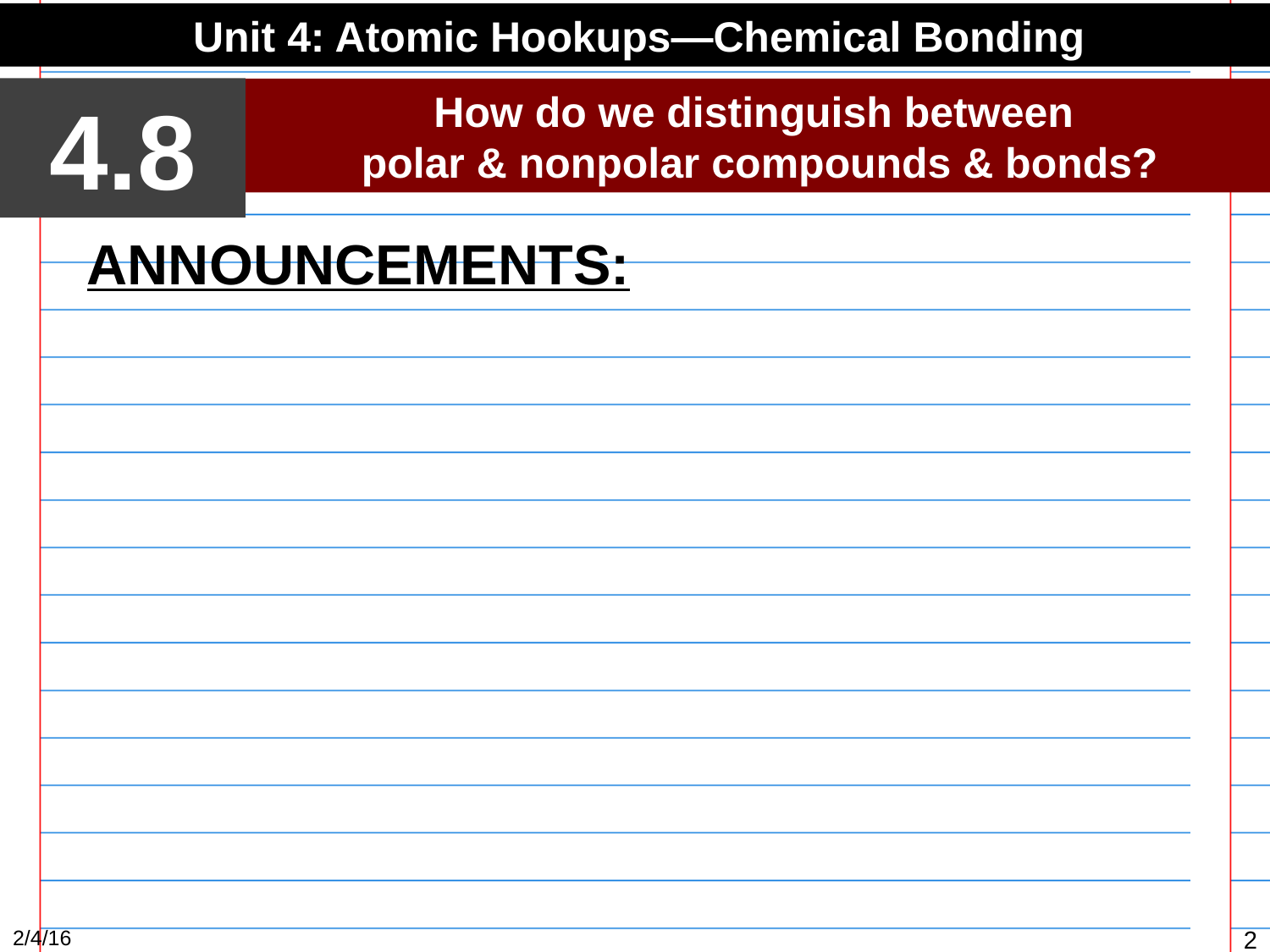

Unit 4: Atomic Hookups—Chemical Bonding
4.8
How do we distinguish between
polar & nonpolar compounds & bonds?
ANNOUNCEMENTS:

2/4/16
2